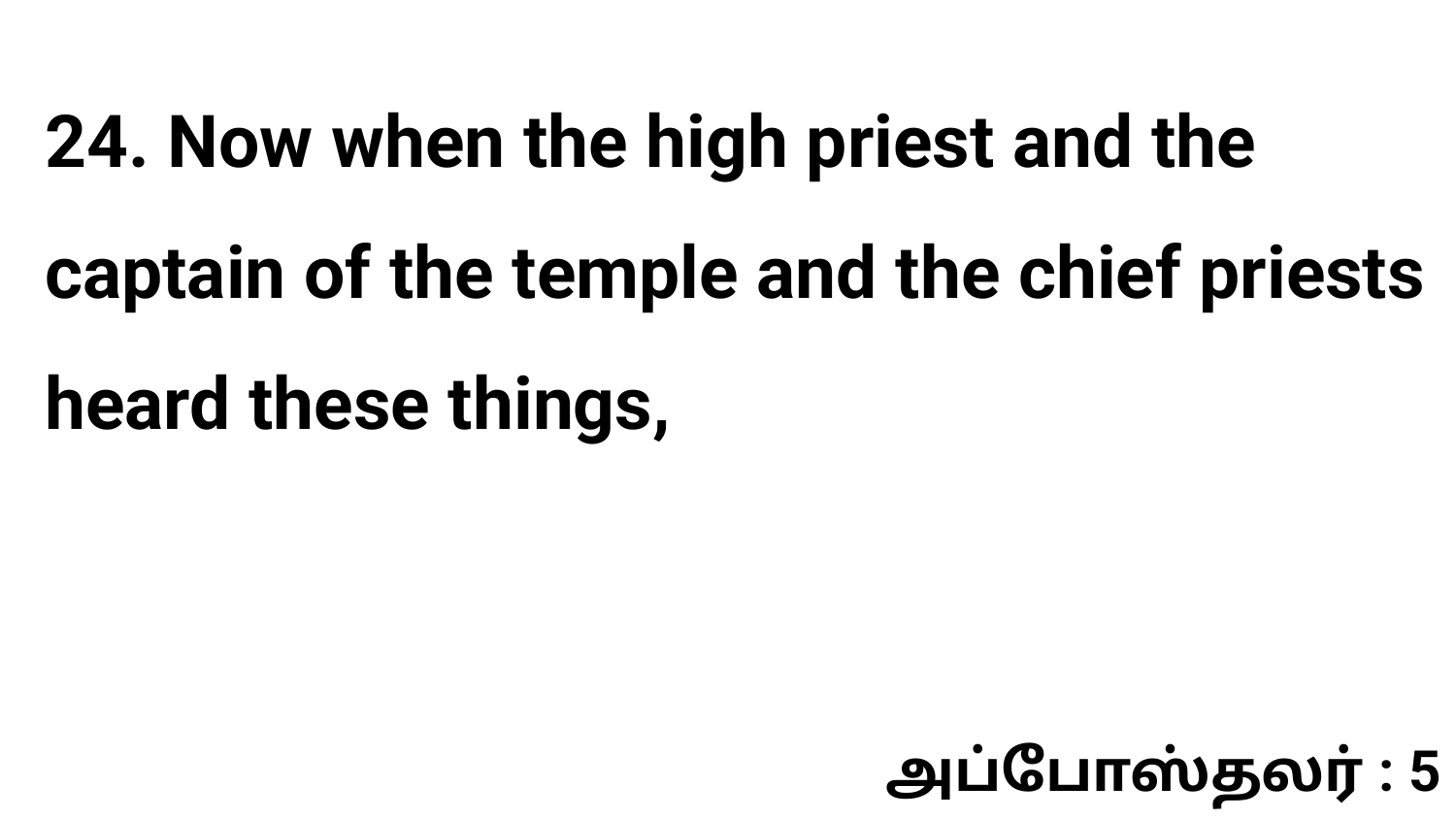

24. Now when the high priest and the captain of the temple and the chief priests heard these things,
அப்போஸ்தலர் : 5